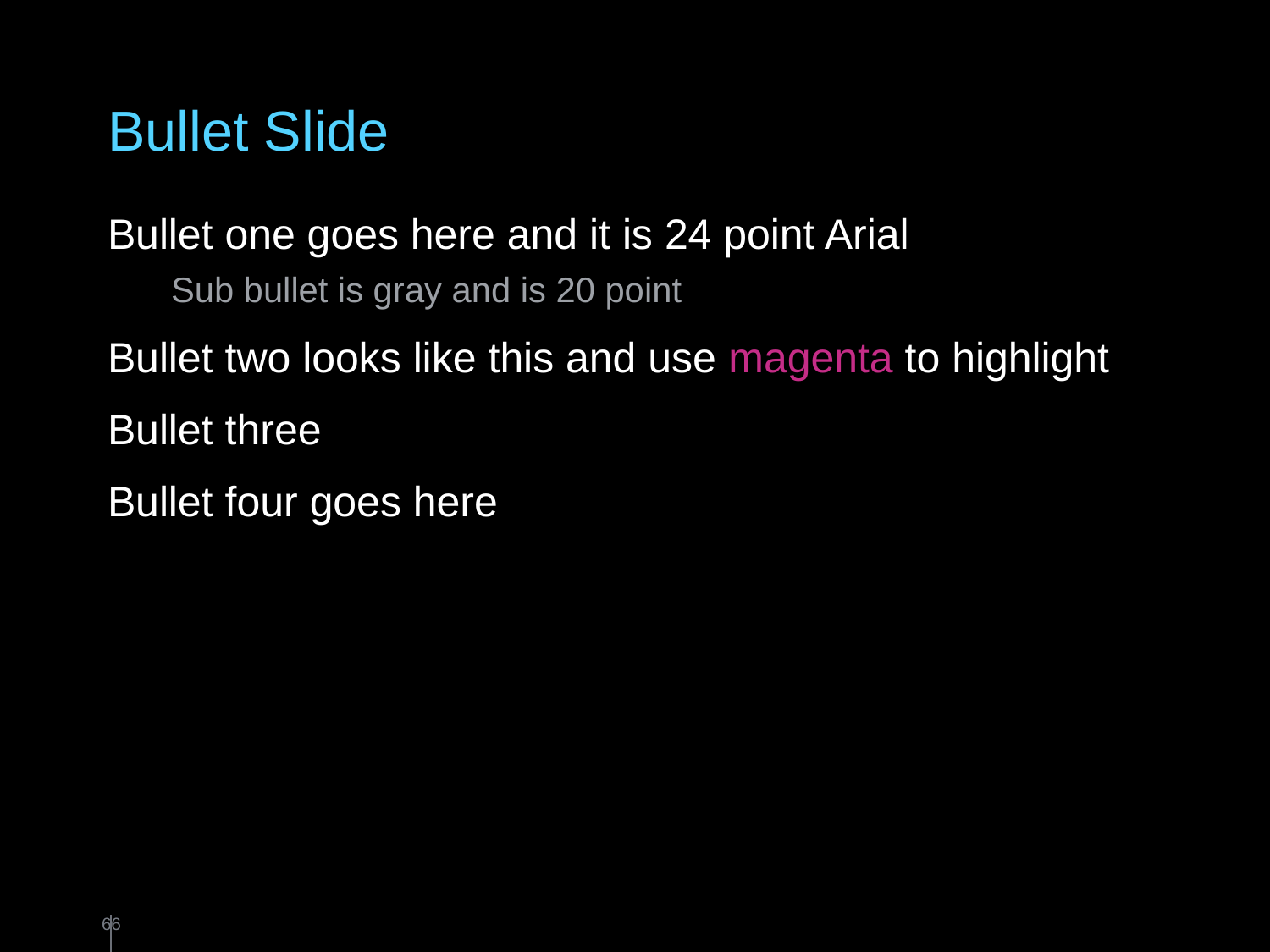

# Bullet Slide
Bullet one goes here and it is 24 point Arial
Sub bullet is gray and is 20 point
Bullet two looks like this and use magenta to highlight
Bullet three
Bullet four goes here